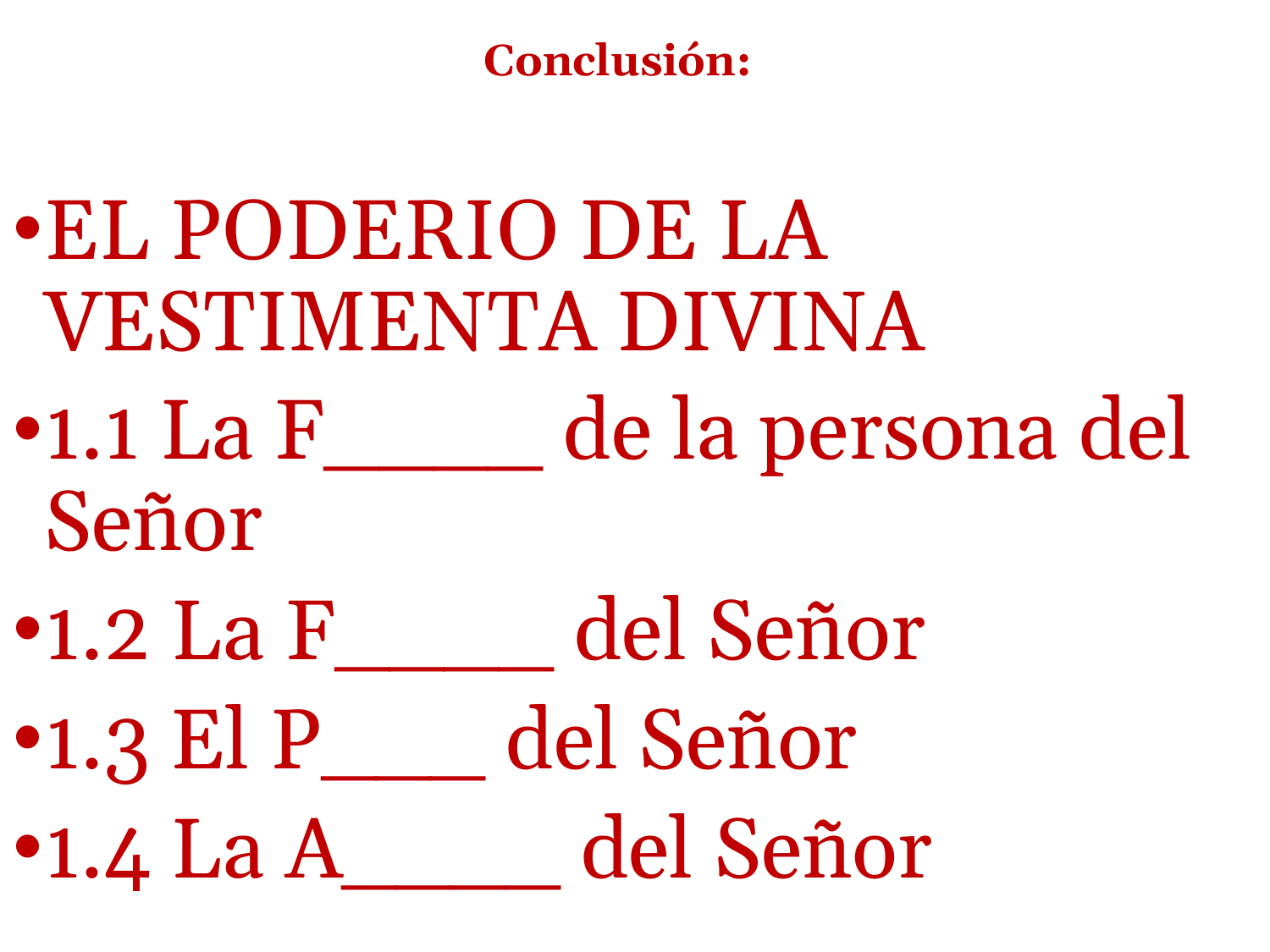

# Conclusión:
EL PODERIO DE LA VESTIMENTA DIVINA
1.1 La F____ de la persona del Señor
1.2 La F____ del Señor
1.3 El P___ del Señor
1.4 La A____ del Señor